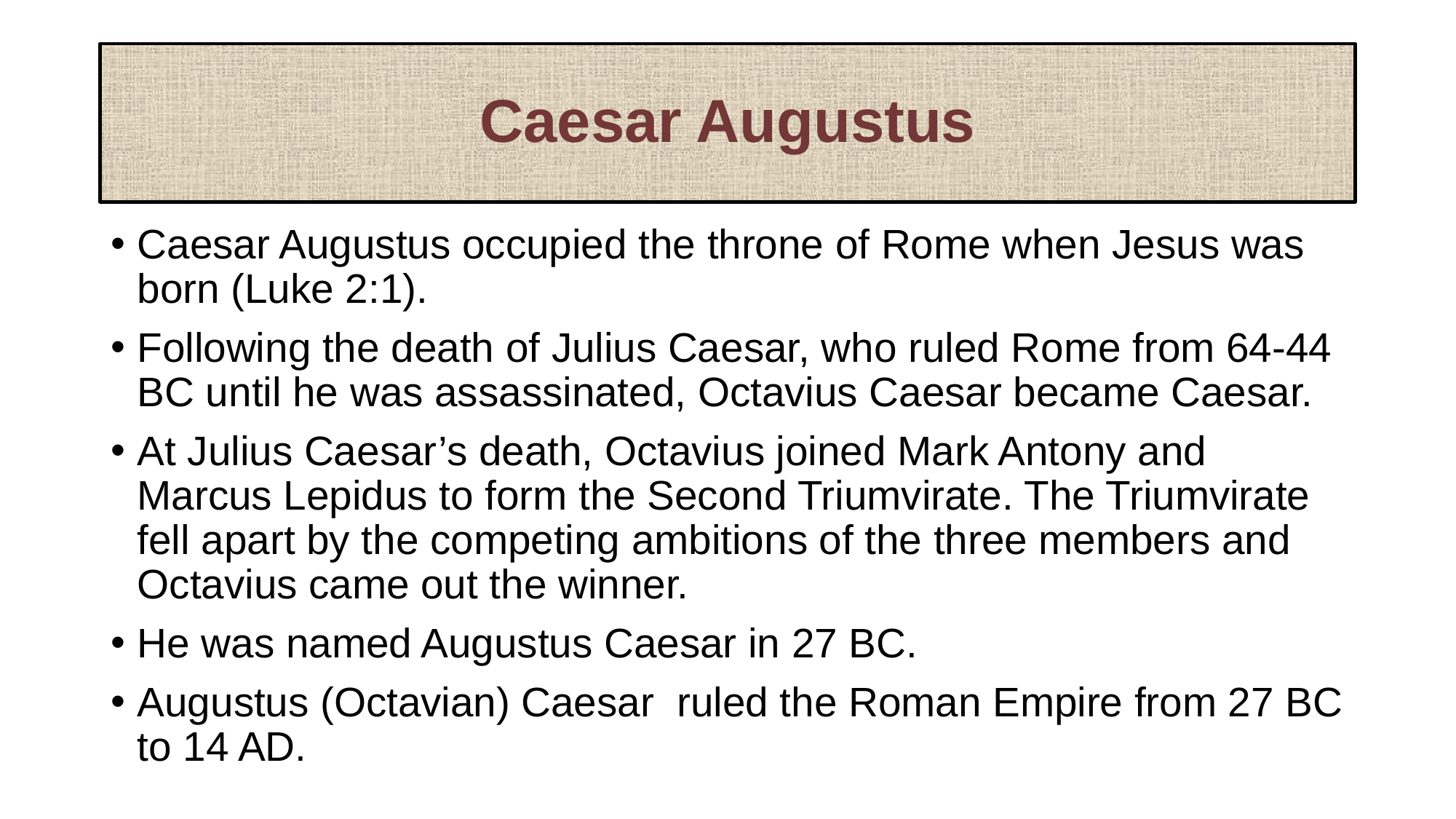

# Caesar Augustus
Caesar Augustus occupied the throne of Rome when Jesus was born (Luke 2:1).
Following the death of Julius Caesar, who ruled Rome from 64-44 BC until he was assassinated, Octavius Caesar became Caesar.
At Julius Caesar’s death, Octavius joined Mark Antony and Marcus Lepidus to form the Second Triumvirate. The Triumvirate fell apart by the competing ambitions of the three members and Octavius came out the winner.
He was named Augustus Caesar in 27 BC.
Augustus (Octavian) Caesar  ruled the Roman Empire from 27 BC to 14 AD.